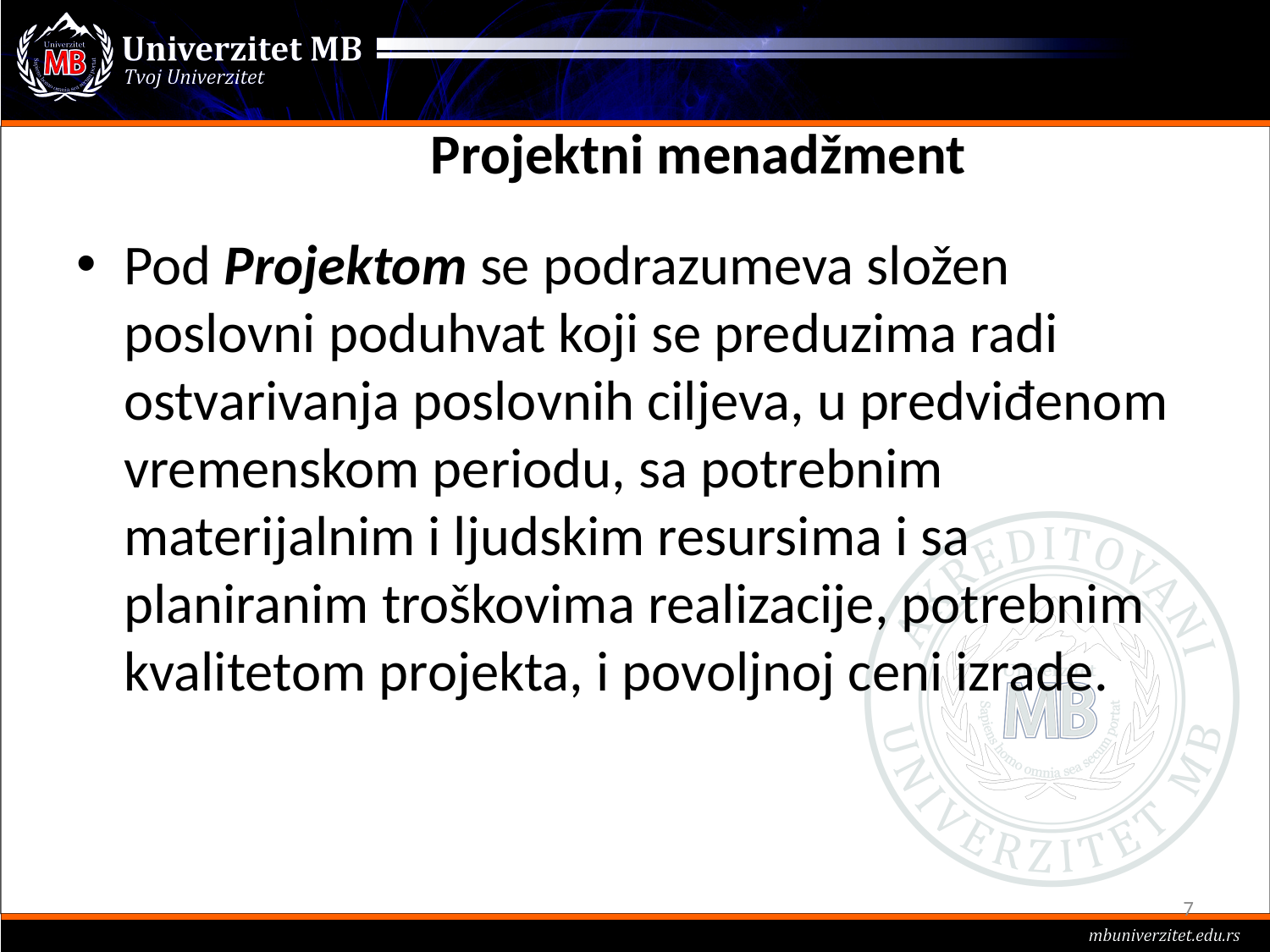

# Projektni menadžment
Pod Projektom se podrazumeva složen poslovni poduhvat koji se preduzima radi ostvarivanja poslovnih ciljeva, u predviđenom vremenskom periodu, sa potrebnim materijalnim i ljudskim resursima i sa planiranim troškovima realizacije, potrebnim kvalitetom projekta, i povoljnoj ceni izrade.
7